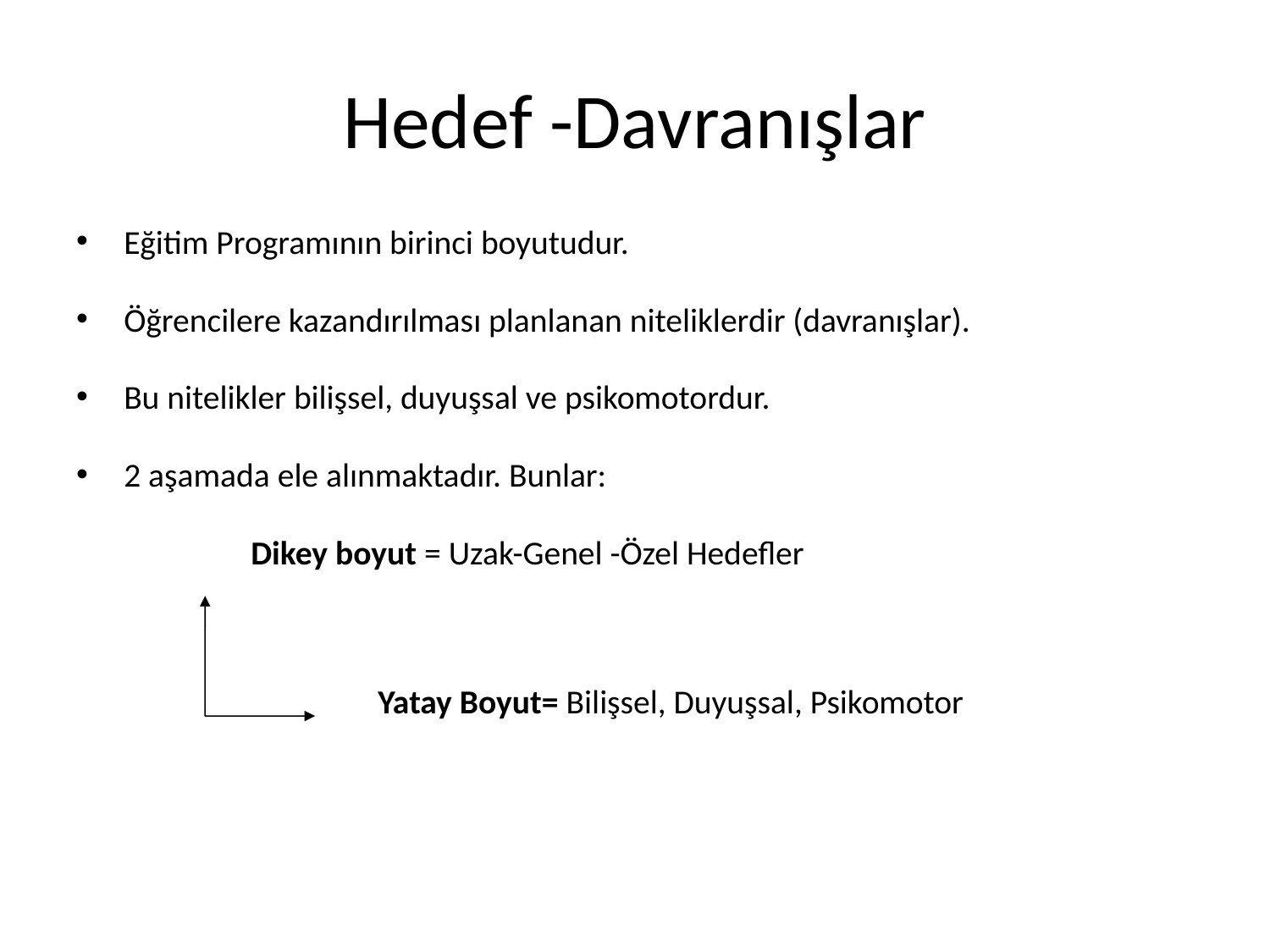

# Hedef -Davranışlar
Eğitim Programının birinci boyutudur.

Öğrencilere kazandırılması planlanan niteliklerdir (davranışlar).

Bu nitelikler bilişsel, duyuşsal ve psikomotordur.

2 aşamada ele alınmaktadır. Bunlar:

		Dikey boyut = Uzak-Genel -Özel Hedefler

			Yatay Boyut= Bilişsel, Duyuşsal, Psikomotor